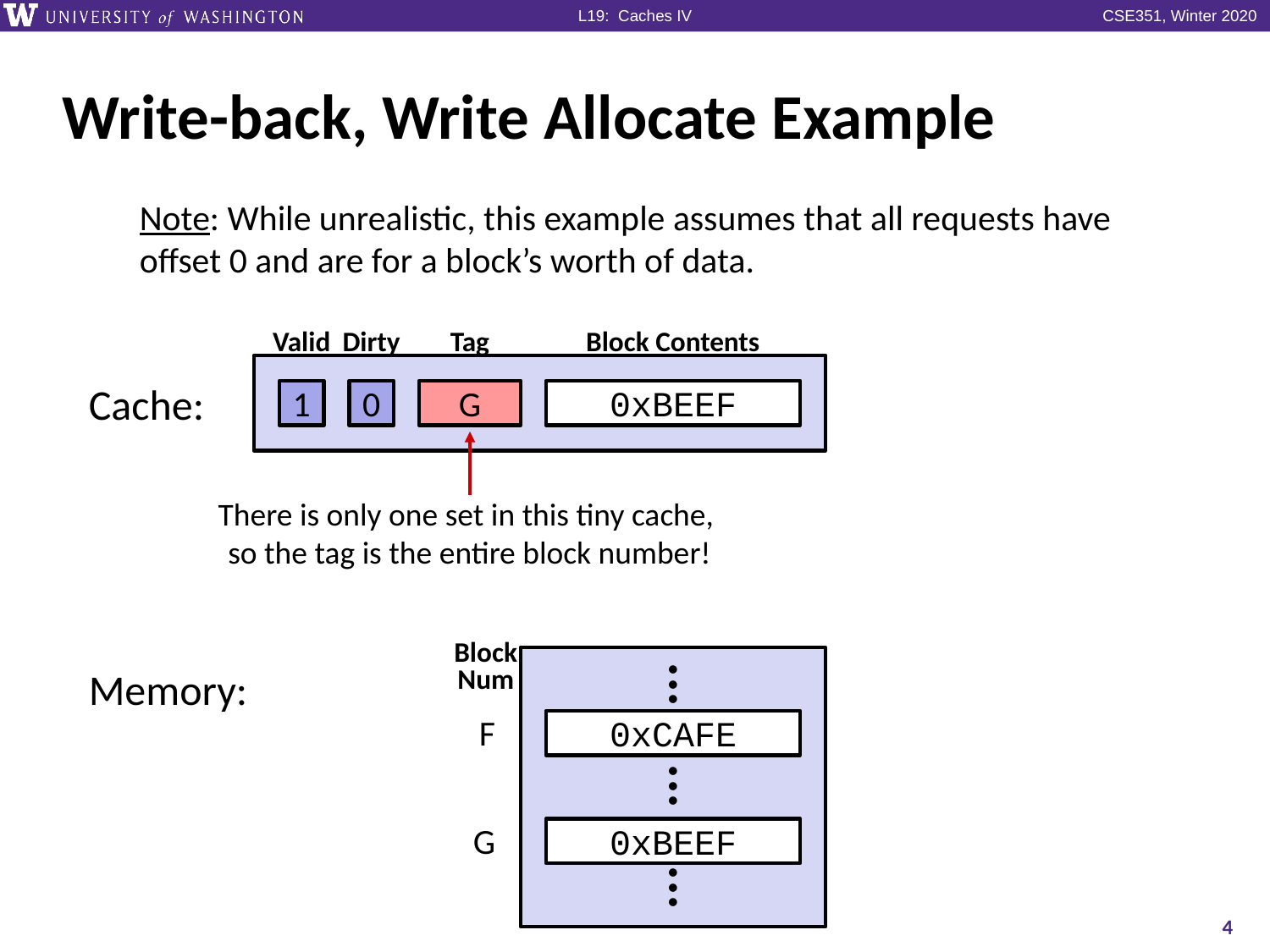

# Write-back, Write Allocate Example
Note: While unrealistic, this example assumes that all requests have offset 0 and are for a block’s worth of data.
Valid
Dirty
Tag
Block Contents

Cache:
1
0
G
0xBEEF
There is only one set in this tiny cache,
so the tag is the entire block number!
Block
Num

Memory:
●
●
●
F
0xCAFE
●
●
●
G
0xBEEF
●
●
●
4